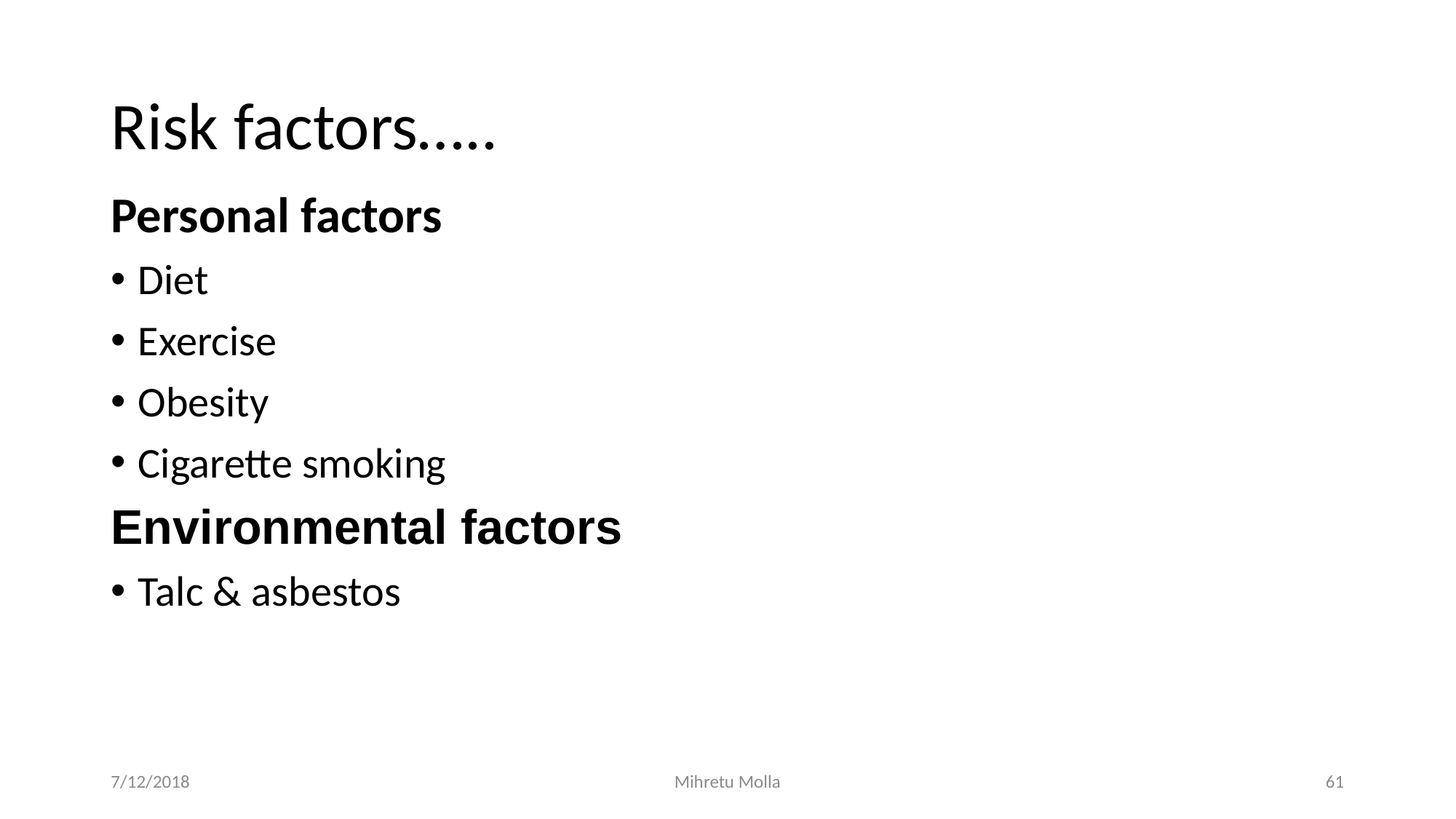

# Risk factors…..
Personal factors
Diet
Exercise
Obesity
Cigarette smoking
Environmental factors
Talc & asbestos

7/12/2018
Mihretu Molla
61